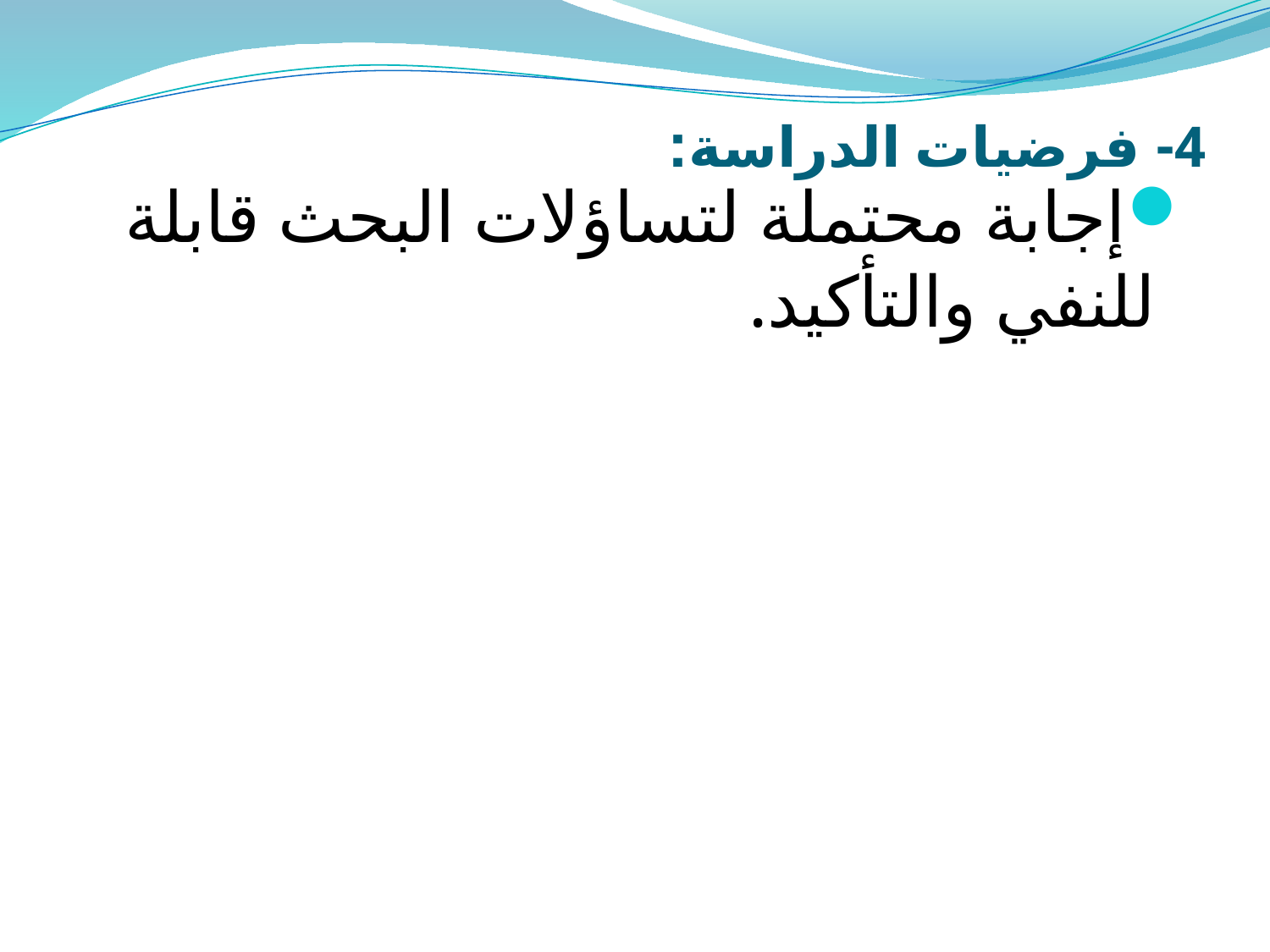

# 4- فرضيات الدراسة:
إجابة محتملة لتساؤلات البحث قابلة للنفي والتأكيد.